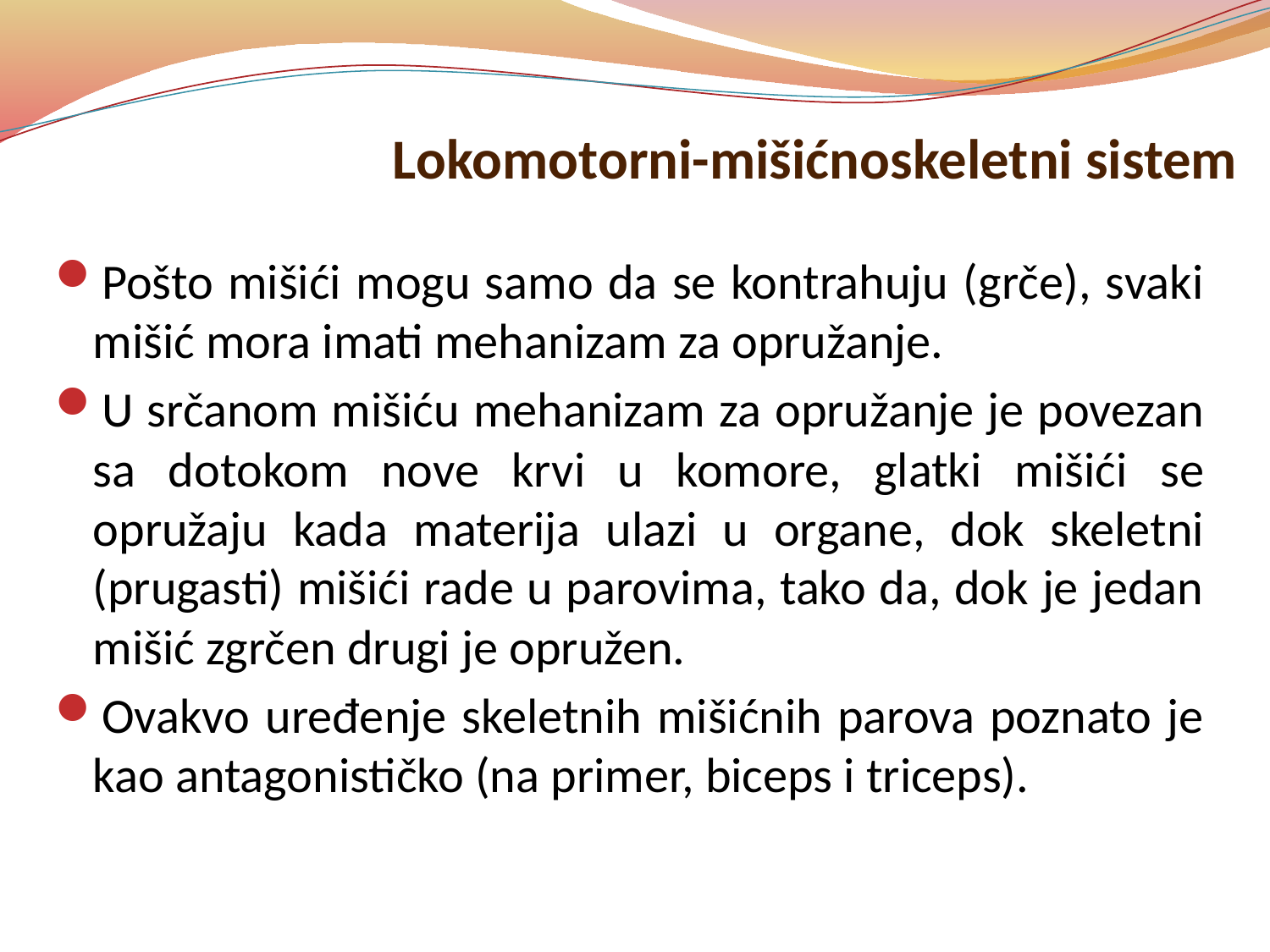

# Lokomotorni-mišićnoskeletni sistem
Pošto mišići mogu samo da se kontrahuju (grče), svaki mišić mora imati mehanizam za opružanje.
U srčanom mišiću mehanizam za opružanje je povezan sa dotokom nove krvi u komore, glatki mišići se opružaju kada materija ulazi u organe, dok skeletni (prugasti) mišići rade u parovima, tako da, dok je jedan mišić zgrčen drugi je opružen.
Ovakvo uređenje skeletnih mišićnih parova poznato je kao antagonističko (na primer, biceps i triceps).